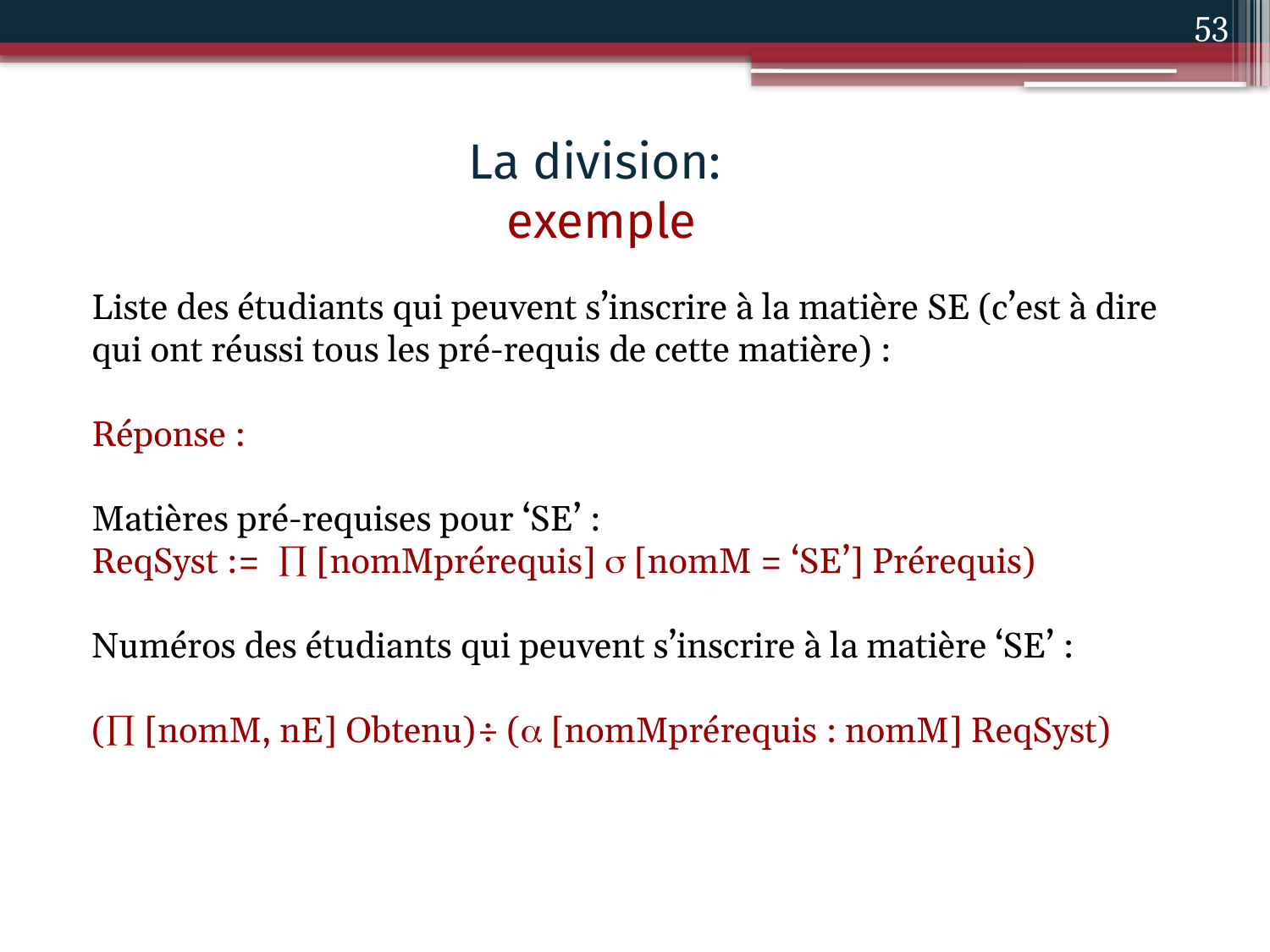

53
# La division: exemple

Liste des étudiants qui peuvent s’inscrire à la matière SE (c’est à dire qui ont réussi tous les pré-requis de cette matière) :

Réponse :

Matières pré-requises pour ‘SE’ :
ReqSyst :=  ∏ [nomMprérequis] σ [nomM = ‘SE’] Prérequis)

Numéros des étudiants qui peuvent s’inscrire à la matière ‘SE’ :

(∏ [nomM, nE] Obtenu)÷ (α [nomMprérequis : nomM] ReqSyst)